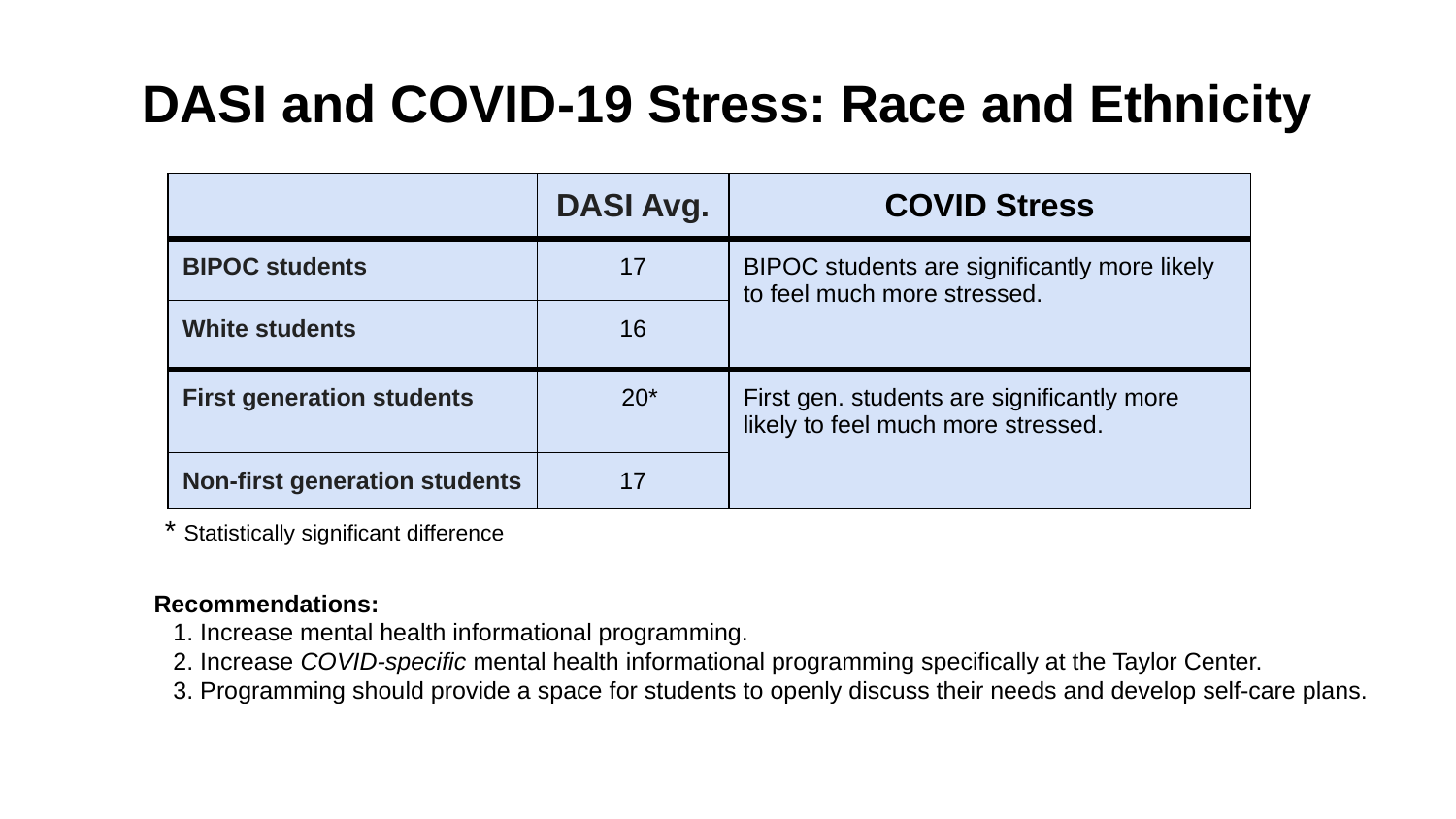

# DASI and COVID-19 Stress: Race and Ethnicity

|  | DASI Avg. | COVID Stress |
| --- | --- | --- |
| BIPOC students | 17 | BIPOC students are significantly more likely to feel much more stressed. |
| White students | 16 |  |
| First generation students | 20\* | First gen. students are significantly more likely to feel much more stressed. |
| Non-first generation students | 17 |  |
* Statistically significant difference
Recommendations:
1. Increase mental health informational programming.
2. Increase COVID-specific mental health informational programming specifically at the Taylor Center.
3. Programming should provide a space for students to openly discuss their needs and develop self-care plans.